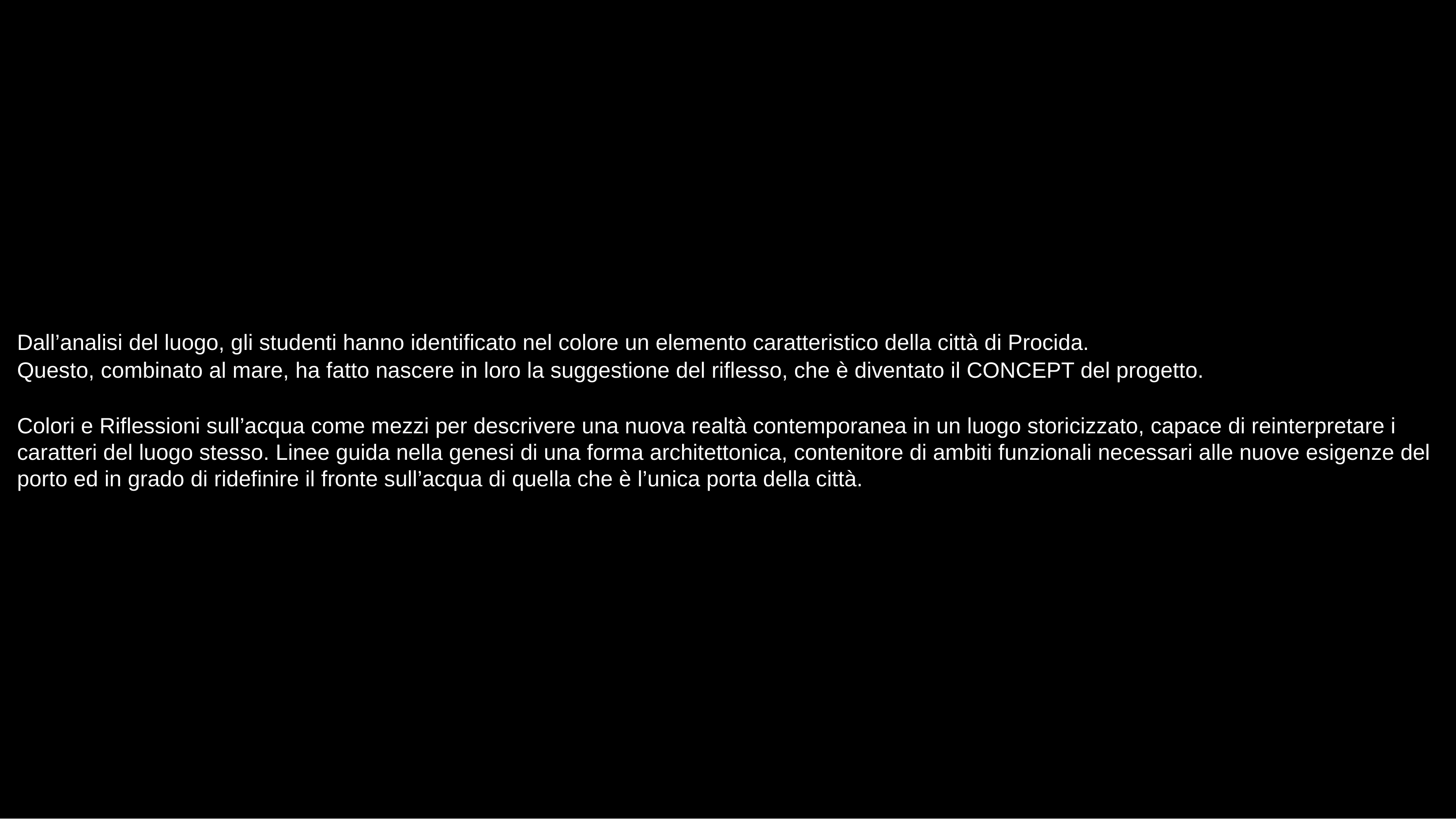

Dall’analisi del luogo, gli studenti hanno identificato nel colore un elemento caratteristico della città di Procida.
Questo, combinato al mare, ha fatto nascere in loro la suggestione del riflesso, che è diventato il CONCEPT del progetto.

Colori e Riflessioni sull’acqua come mezzi per descrivere una nuova realtà contemporanea in un luogo storicizzato, capace di reinterpretare i caratteri del luogo stesso. Linee guida nella genesi di una forma architettonica, contenitore di ambiti funzionali necessari alle nuove esigenze del porto ed in grado di ridefinire il fronte sull’acqua di quella che è l’unica porta della città.